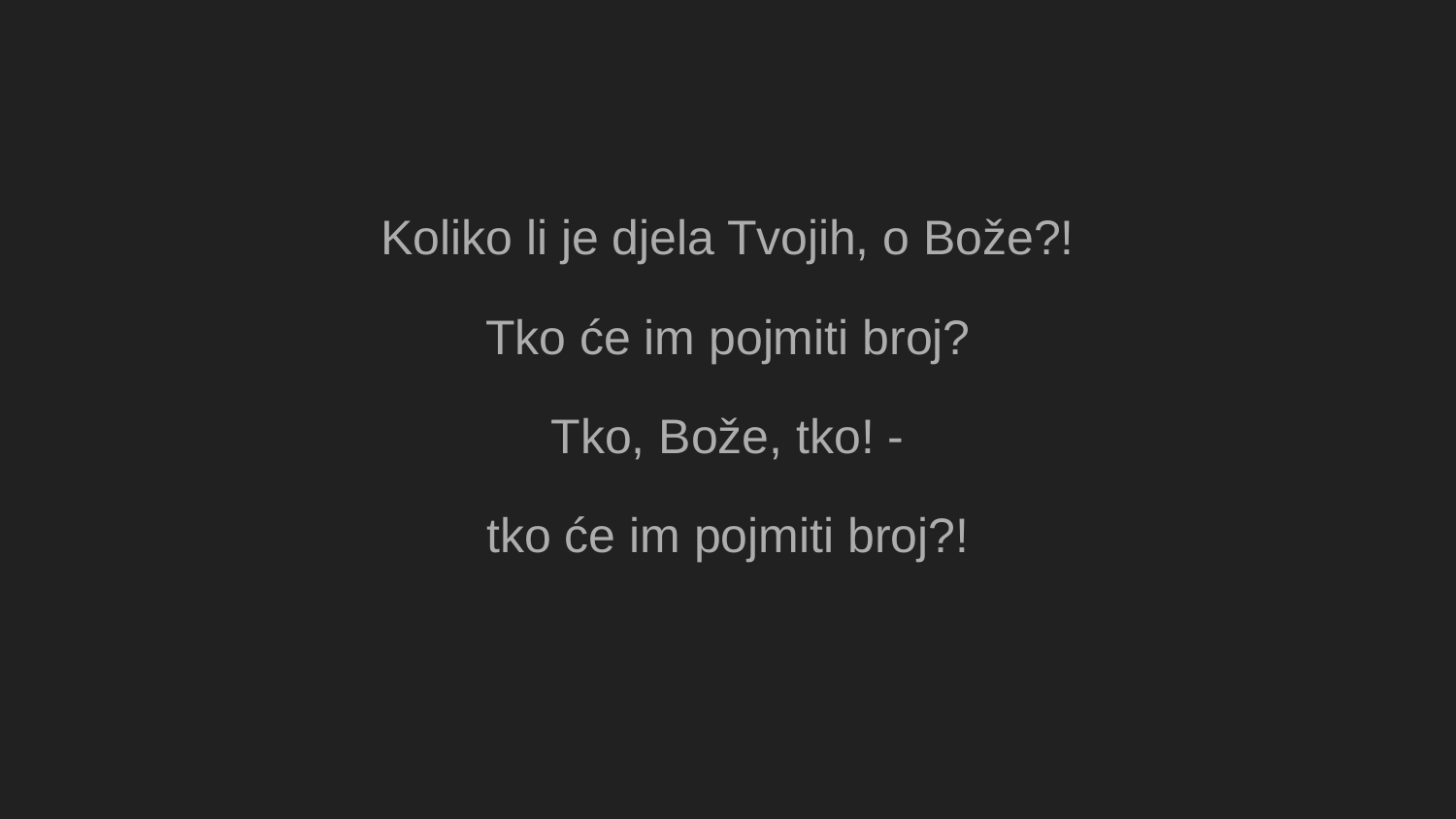

Koliko li je djela Tvojih, o Bože?!
Tko će im pojmiti broj?
Tko, Bože, tko! -
tko će im pojmiti broj?!